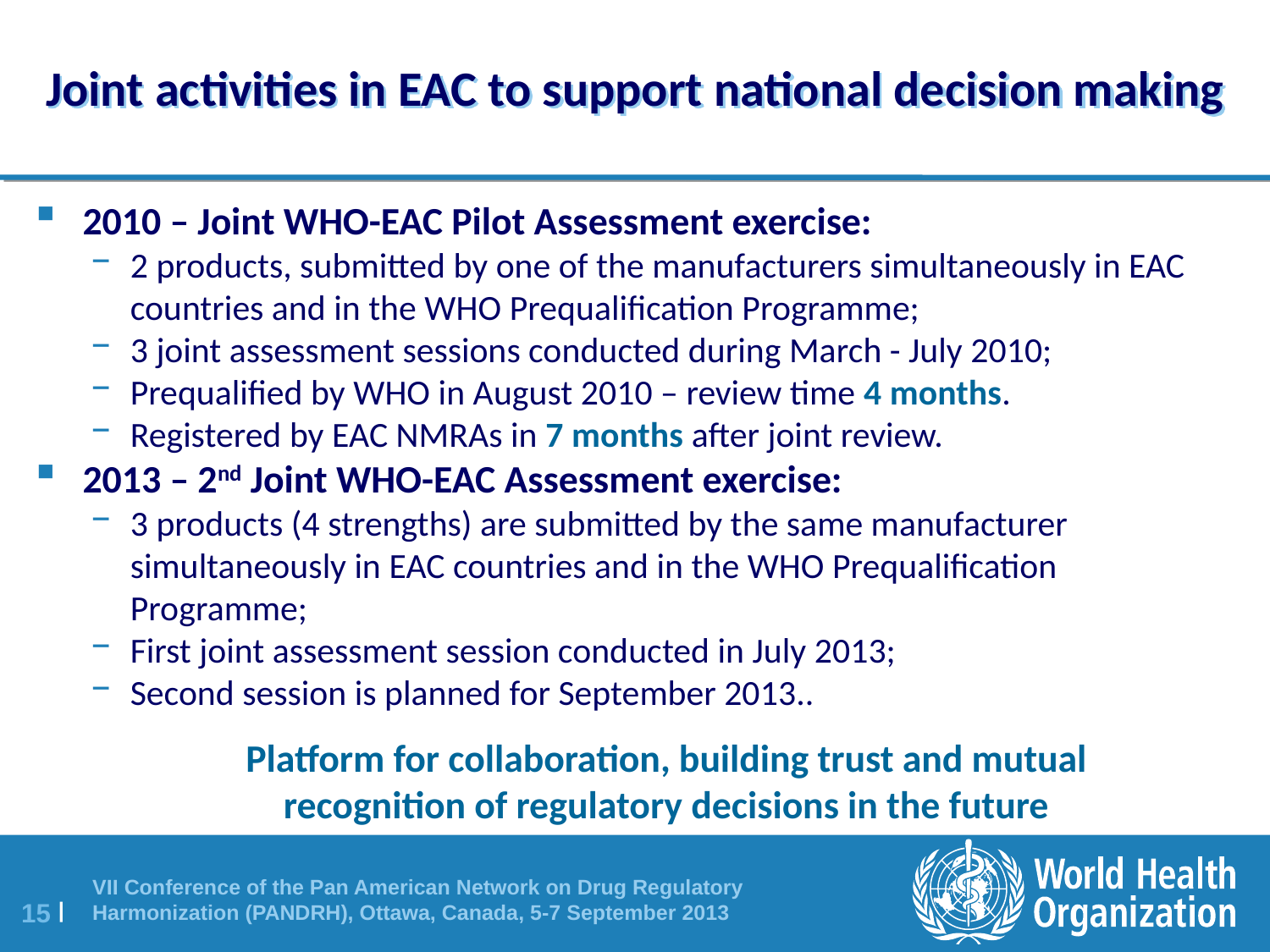

# Joint activities in EAC to support national decision making
2010 – Joint WHO-EAC Pilot Assessment exercise:
2 products, submitted by one of the manufacturers simultaneously in EAC countries and in the WHO Prequalification Programme;
3 joint assessment sessions conducted during March - July 2010;
Prequalified by WHO in August 2010 – review time 4 months.
Registered by EAC NMRAs in 7 months after joint review.
2013 – 2nd Joint WHO-EAC Assessment exercise:
3 products (4 strengths) are submitted by the same manufacturer simultaneously in EAC countries and in the WHO Prequalification Programme;
First joint assessment session conducted in July 2013;
Second session is planned for September 2013..

Platform for collaboration, building trust and mutual
recognition of regulatory decisions in the future